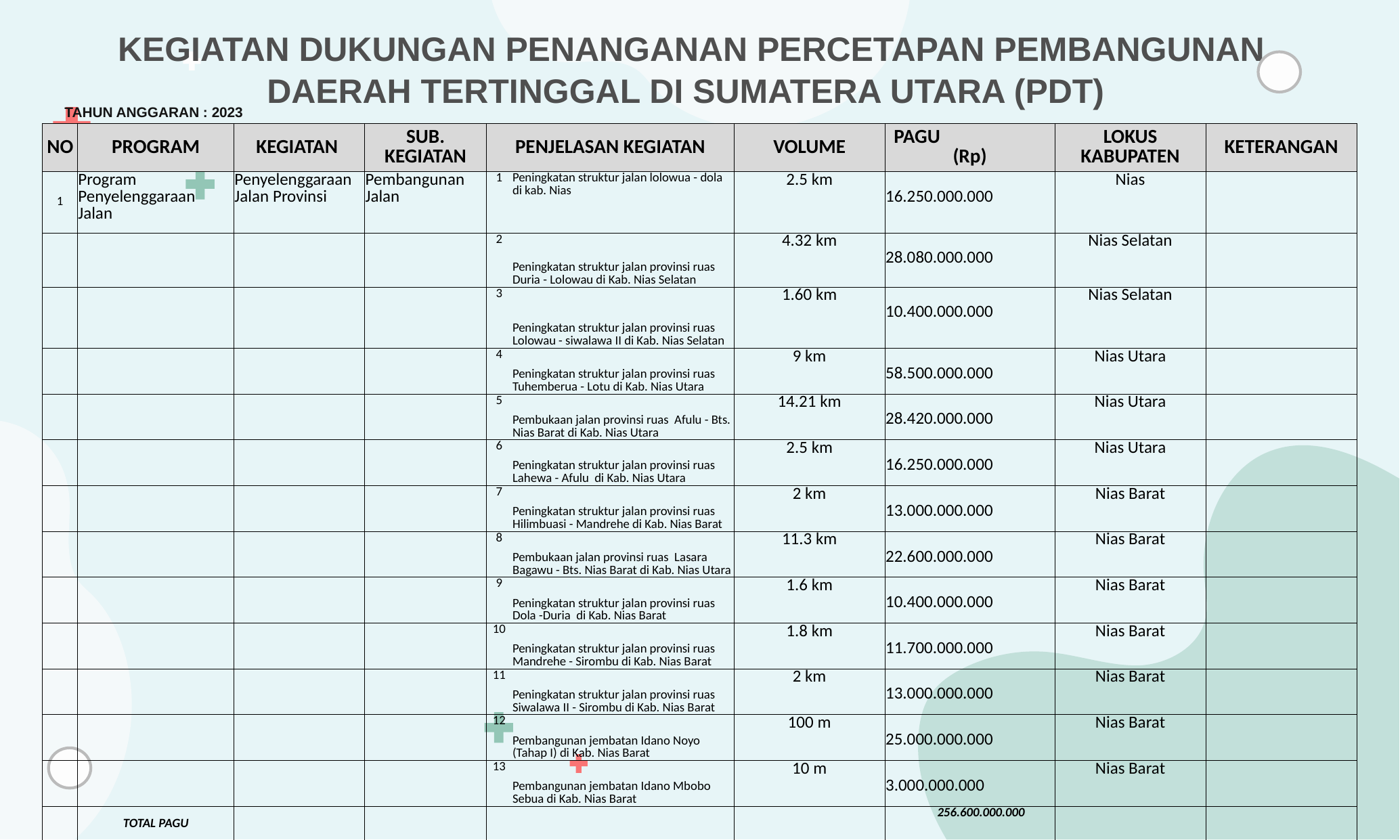

KEGIATAN DUKUNGAN PENANGANAN PERCETAPAN PEMBANGUNAN DAERAH TERTINGGAL DI SUMATERA UTARA (PDT)

TAHUN ANGGARAN : 2023
| NO | PROGRAM | KEGIATAN | SUB. KEGIATAN | PENJELASAN KEGIATAN |  | VOLUME | PAGU (Rp) | LOKUS KABUPATEN | KETERANGAN |
| --- | --- | --- | --- | --- | --- | --- | --- | --- | --- |
| 1 | Program Penyelenggaraan Jalan | Penyelenggaraan Jalan Provinsi | Pembangunan Jalan | 1 | Peningkatan struktur jalan lolowua - dola di kab. Nias | 2.5 km | 16.250.000.000 | Nias |  |
|  |  |  |  | 2 | Peningkatan struktur jalan provinsi ruas Duria - Lolowau di Kab. Nias Selatan | 4.32 km | 28.080.000.000 | Nias Selatan |  |
|  |  |  |  | 3 | Peningkatan struktur jalan provinsi ruas Lolowau - siwalawa II di Kab. Nias Selatan | 1.60 km | 10.400.000.000 | Nias Selatan |  |
|  |  |  |  | 4 | Peningkatan struktur jalan provinsi ruas Tuhemberua - Lotu di Kab. Nias Utara | 9 km | 58.500.000.000 | Nias Utara |  |
|  |  |  |  | 5 | Pembukaan jalan provinsi ruas Afulu - Bts. Nias Barat di Kab. Nias Utara | 14.21 km | 28.420.000.000 | Nias Utara |  |
|  |  |  |  | 6 | Peningkatan struktur jalan provinsi ruas Lahewa - Afulu di Kab. Nias Utara | 2.5 km | 16.250.000.000 | Nias Utara |  |
|  |  |  |  | 7 | Peningkatan struktur jalan provinsi ruas Hilimbuasi - Mandrehe di Kab. Nias Barat | 2 km | 13.000.000.000 | Nias Barat |  |
|  |  |  |  | 8 | Pembukaan jalan provinsi ruas Lasara Bagawu - Bts. Nias Barat di Kab. Nias Utara | 11.3 km | 22.600.000.000 | Nias Barat |  |
|  |  |  |  | 9 | Peningkatan struktur jalan provinsi ruas Dola -Duria di Kab. Nias Barat | 1.6 km | 10.400.000.000 | Nias Barat |  |
|  |  |  |  | 10 | Peningkatan struktur jalan provinsi ruas Mandrehe - Sirombu di Kab. Nias Barat | 1.8 km | 11.700.000.000 | Nias Barat |  |
|  |  |  |  | 11 | Peningkatan struktur jalan provinsi ruas Siwalawa II - Sirombu di Kab. Nias Barat | 2 km | 13.000.000.000 | Nias Barat |  |
|  |  |  |  | 12 | Pembangunan jembatan Idano Noyo (Tahap I) di Kab. Nias Barat | 100 m | 25.000.000.000 | Nias Barat |  |
|  |  |  |  | 13 | Pembangunan jembatan Idano Mbobo Sebua di Kab. Nias Barat | 10 m | 3.000.000.000 | Nias Barat |  |
|  | TOTAL PAGU |  |  |  |  |  | 256.600.000.000 |  |  |